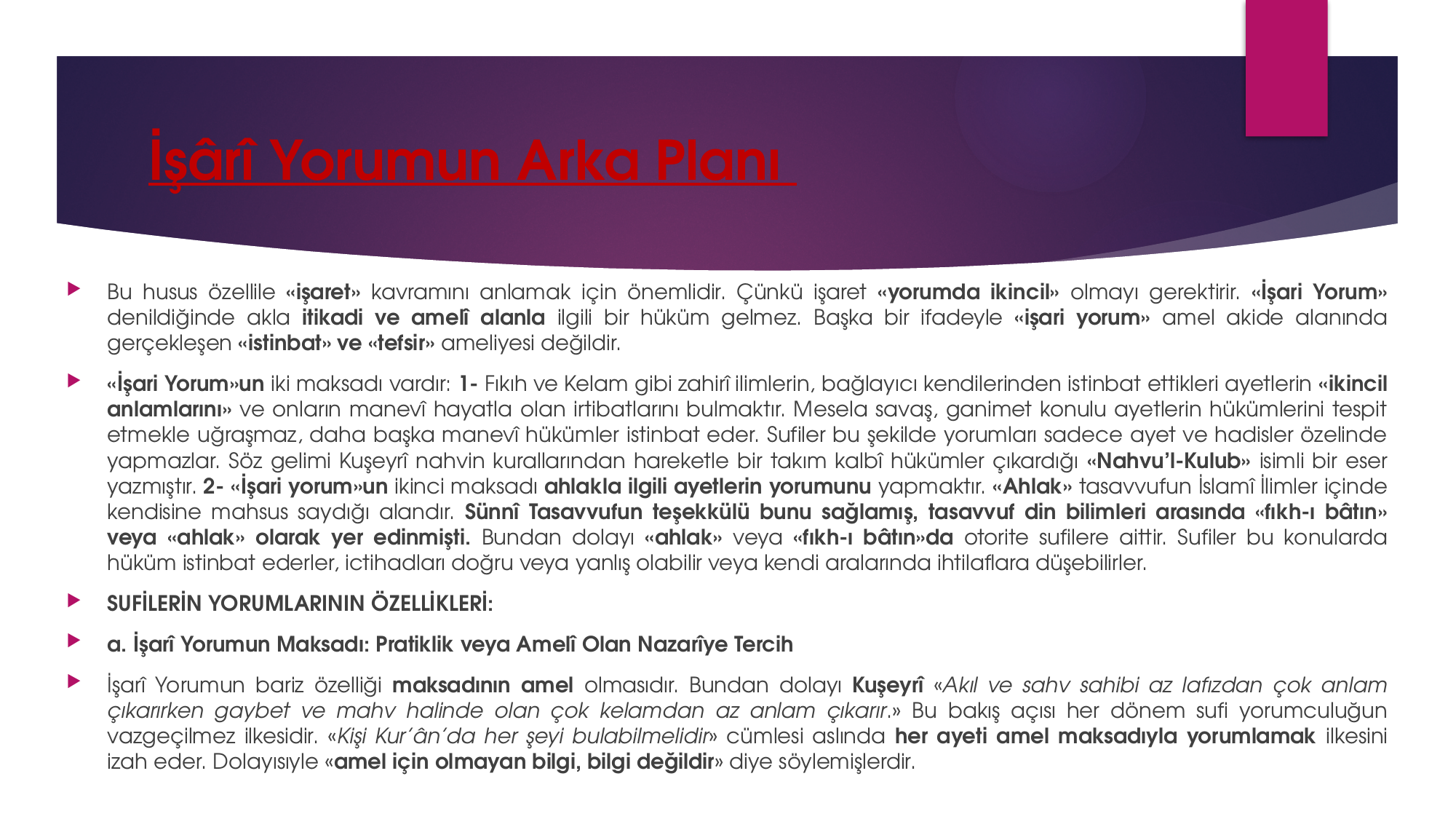

# İşârî Yorumun Arka Planı
Bu husus özellile «işaret» kavramını anlamak için önemlidir. Çünkü işaret «yorumda ikincil» olmayı gerektirir. «İşari Yorum» denildiğinde akla itikadi ve amelî alanla ilgili bir hüküm gelmez. Başka bir ifadeyle «işari yorum» amel akide alanında gerçekleşen «istinbat» ve «tefsir» ameliyesi değildir.
«İşari Yorum»un iki maksadı vardır: 1- Fıkıh ve Kelam gibi zahirî ilimlerin, bağlayıcı kendilerinden istinbat ettikleri ayetlerin «ikincil anlamlarını» ve onların manevî hayatla olan irtibatlarını bulmaktır. Mesela savaş, ganimet konulu ayetlerin hükümlerini tespit etmekle uğraşmaz, daha başka manevî hükümler istinbat eder. Sufiler bu şekilde yorumları sadece ayet ve hadisler özelinde yapmazlar. Söz gelimi Kuşeyrî nahvin kurallarından hareketle bir takım kalbî hükümler çıkardığı «Nahvu’l-Kulub» isimli bir eser yazmıştır. 2- «İşari yorum»un ikinci maksadı ahlakla ilgili ayetlerin yorumunu yapmaktır. «Ahlak» tasavvufun İslamî İlimler içinde kendisine mahsus saydığı alandır. Sünnî Tasavvufun teşekkülü bunu sağlamış, tasavvuf din bilimleri arasında «fıkh-ı bâtın» veya «ahlak» olarak yer edinmişti. Bundan dolayı «ahlak» veya «fıkh-ı bâtın»da otorite sufilere aittir. Sufiler bu konularda hüküm istinbat ederler, ictihadları doğru veya yanlış olabilir veya kendi aralarında ihtilaflara düşebilirler.
SUFİLERİN YORUMLARININ ÖZELLİKLERİ:
a. İşarî Yorumun Maksadı: Pratiklik veya Amelî Olan Nazarîye Tercih
İşarî Yorumun bariz özelliği maksadının amel olmasıdır. Bundan dolayı Kuşeyrî «Akıl ve sahv sahibi az lafızdan çok anlam çıkarırken gaybet ve mahv halinde olan çok kelamdan az anlam çıkarır.» Bu bakış açısı her dönem sufi yorumculuğun vazgeçilmez ilkesidir. «Kişi Kur’ân’da her şeyi bulabilmelidir» cümlesi aslında her ayeti amel maksadıyla yorumlamak ilkesini izah eder. Dolayısıyle «amel için olmayan bilgi, bilgi değildir» diye söylemişlerdir.